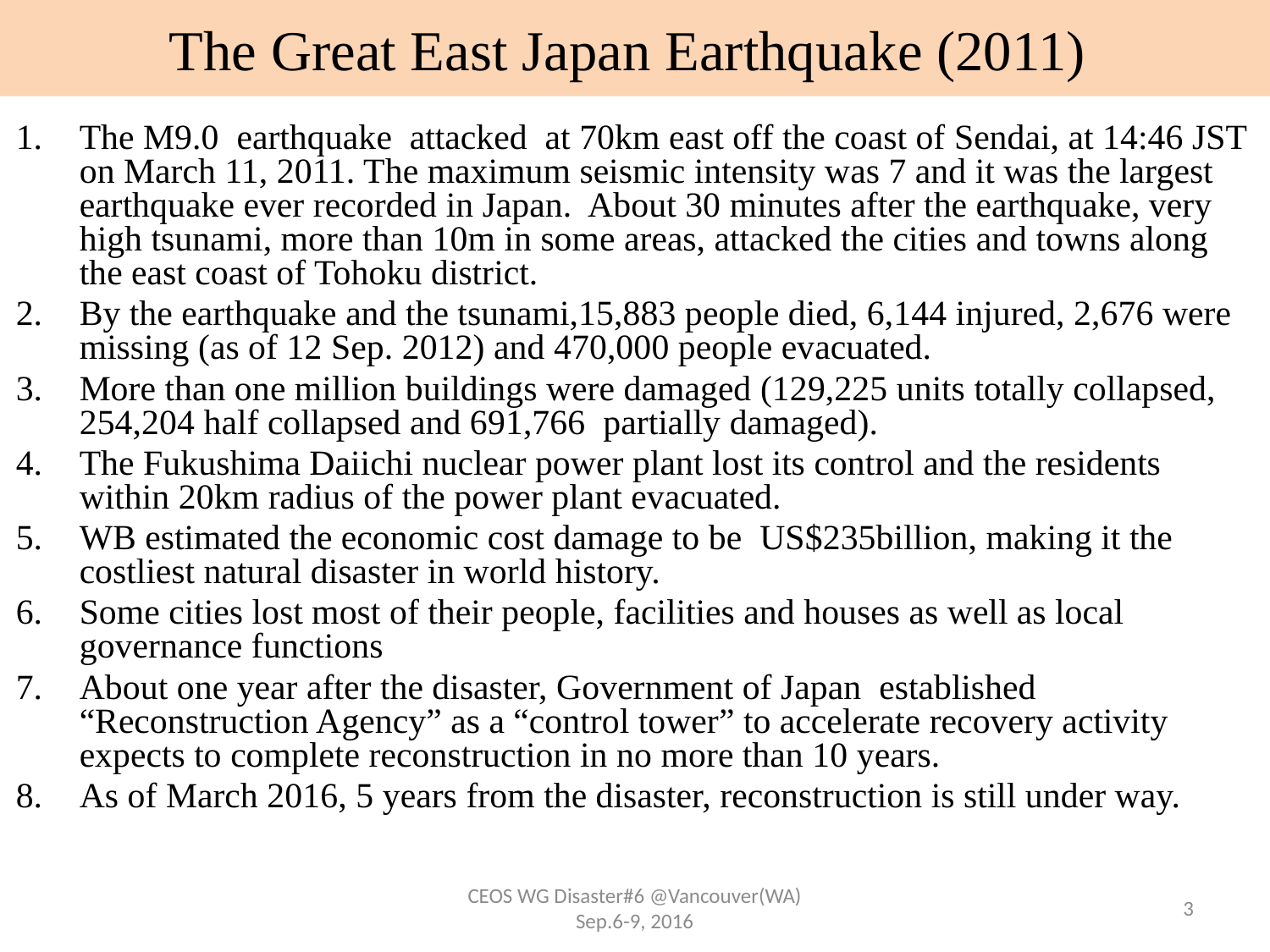

The Great East Japan Earthquake (2011)
The M9.0  earthquake  attacked  at 70km east off the coast of Sendai, at 14:46 JST on March 11, 2011. The maximum seismic intensity was 7 and it was the largest earthquake ever recorded in Japan.  About 30 minutes after the earthquake, very high tsunami, more than 10m in some areas, attacked the cities and towns along the east coast of Tohoku district.
By the earthquake and the tsunami,15,883 people died, 6,144 injured, 2,676 were missing (as of 12 Sep. 2012) and 470,000 people evacuated.
More than one million buildings were damaged (129,225 units totally collapsed, 254,204 half collapsed and 691,766  partially damaged).
The Fukushima Daiichi nuclear power plant lost its control and the residents within 20km radius of the power plant evacuated.
WB estimated the economic cost damage to be  US$235billion, making it the costliest natural disaster in world history.
Some cities lost most of their people, facilities and houses as well as local governance functions
About one year after the disaster, Government of Japan  established “Reconstruction Agency” as a “control tower” to accelerate recovery activity expects to complete reconstruction in no more than 10 years.
As of March 2016, 5 years from the disaster, reconstruction is still under way.
CEOS WG Disaster#6 @Vancouver(WA) Sep.6-9, 2016
3